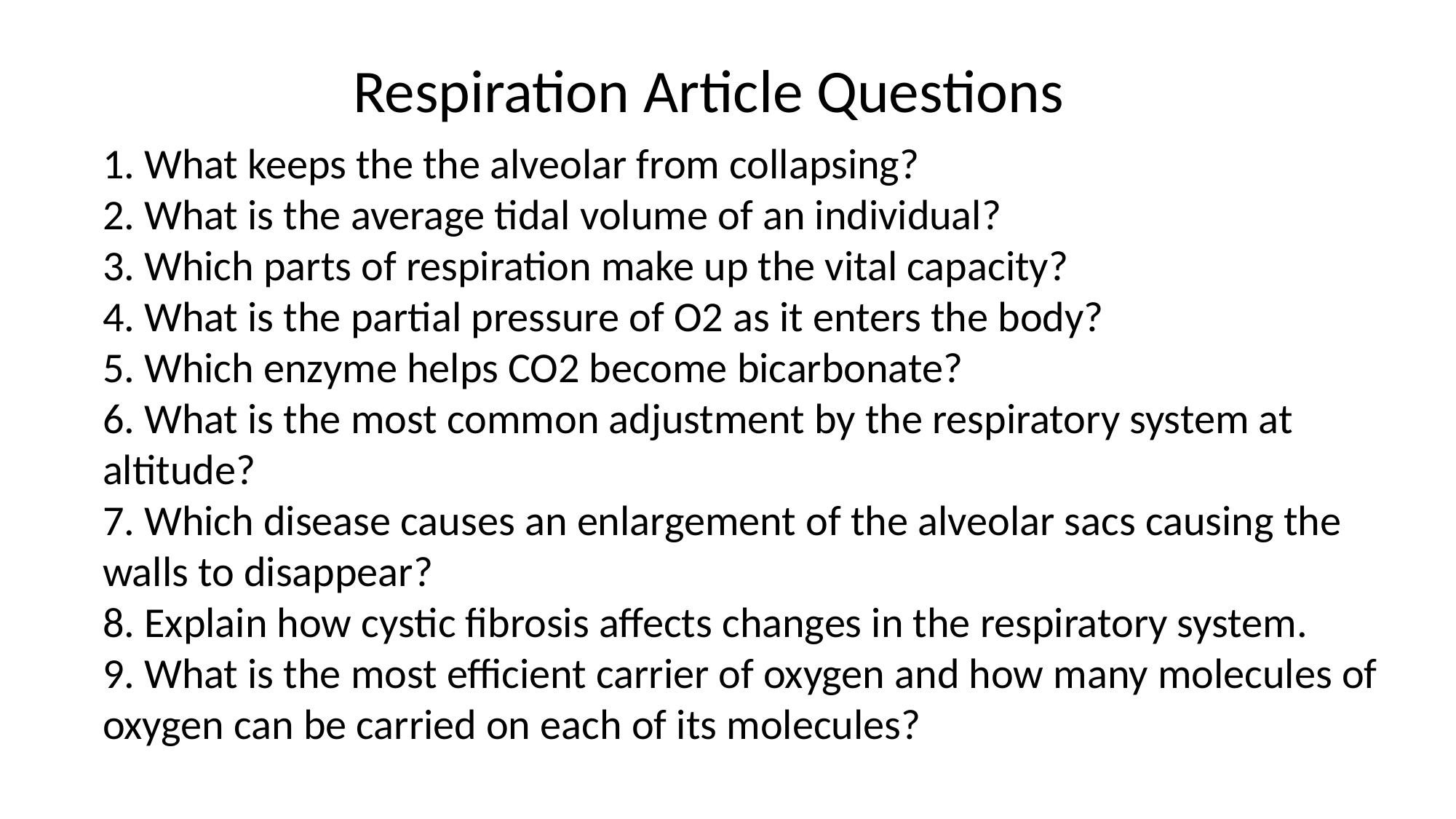

Respiration Article Questions
1. What keeps the the alveolar from collapsing?
2. What is the average tidal volume of an individual?
3. Which parts of respiration make up the vital capacity?
4. What is the partial pressure of O2 as it enters the body?
5. Which enzyme helps CO2 become bicarbonate?
6. What is the most common adjustment by the respiratory system at altitude?
7. Which disease causes an enlargement of the alveolar sacs causing the walls to disappear?
8. Explain how cystic fibrosis affects changes in the respiratory system.
9. What is the most efficient carrier of oxygen and how many molecules of oxygen can be carried on each of its molecules?